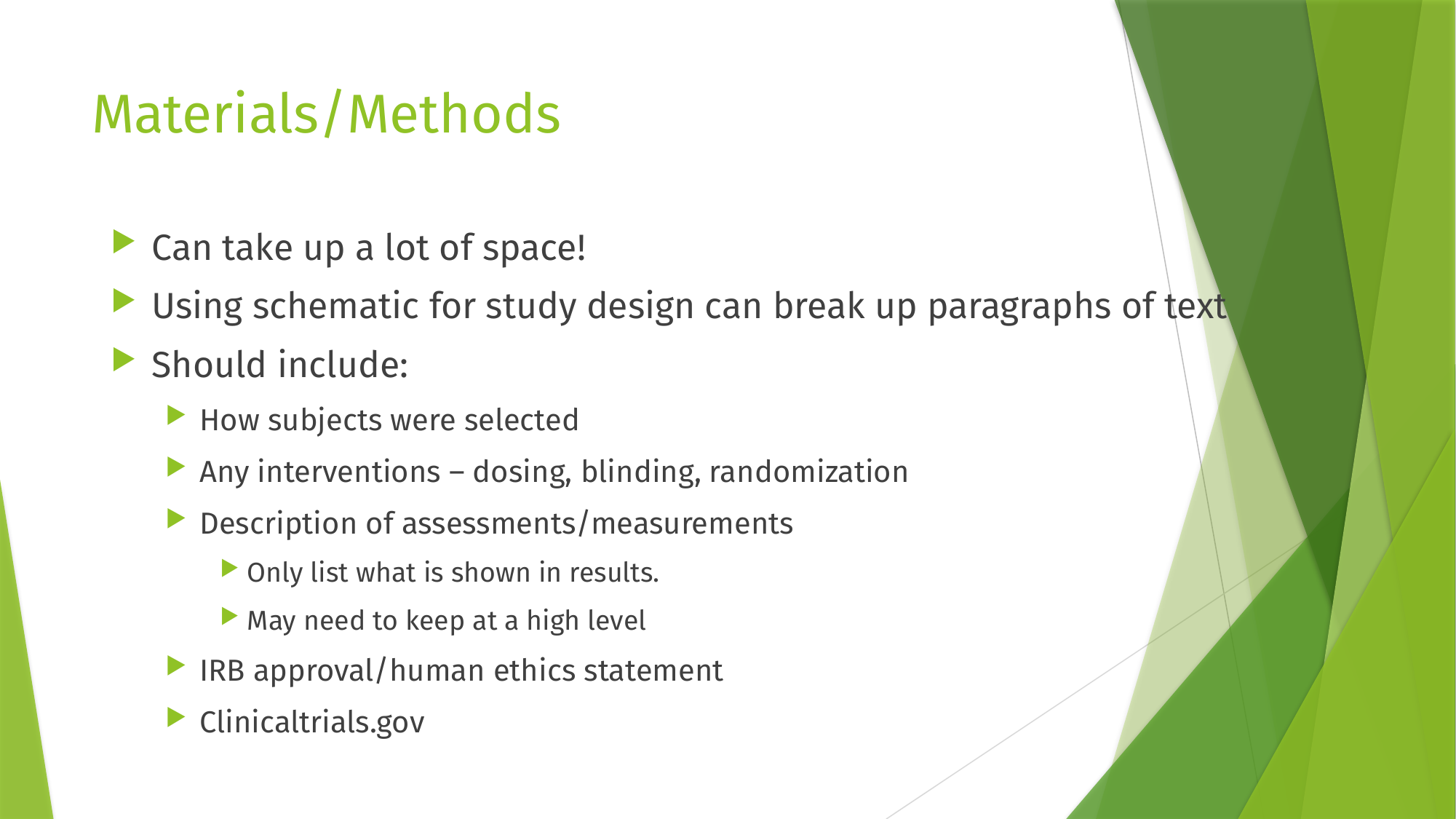

# Materials/Methods
Can take up a lot of space!
Using schematic for study design can break up paragraphs of text
Should include:
How subjects were selected
Any interventions – dosing, blinding, randomization
Description of assessments/measurements
Only list what is shown in results.
May need to keep at a high level
IRB approval/human ethics statement
Clinicaltrials.gov